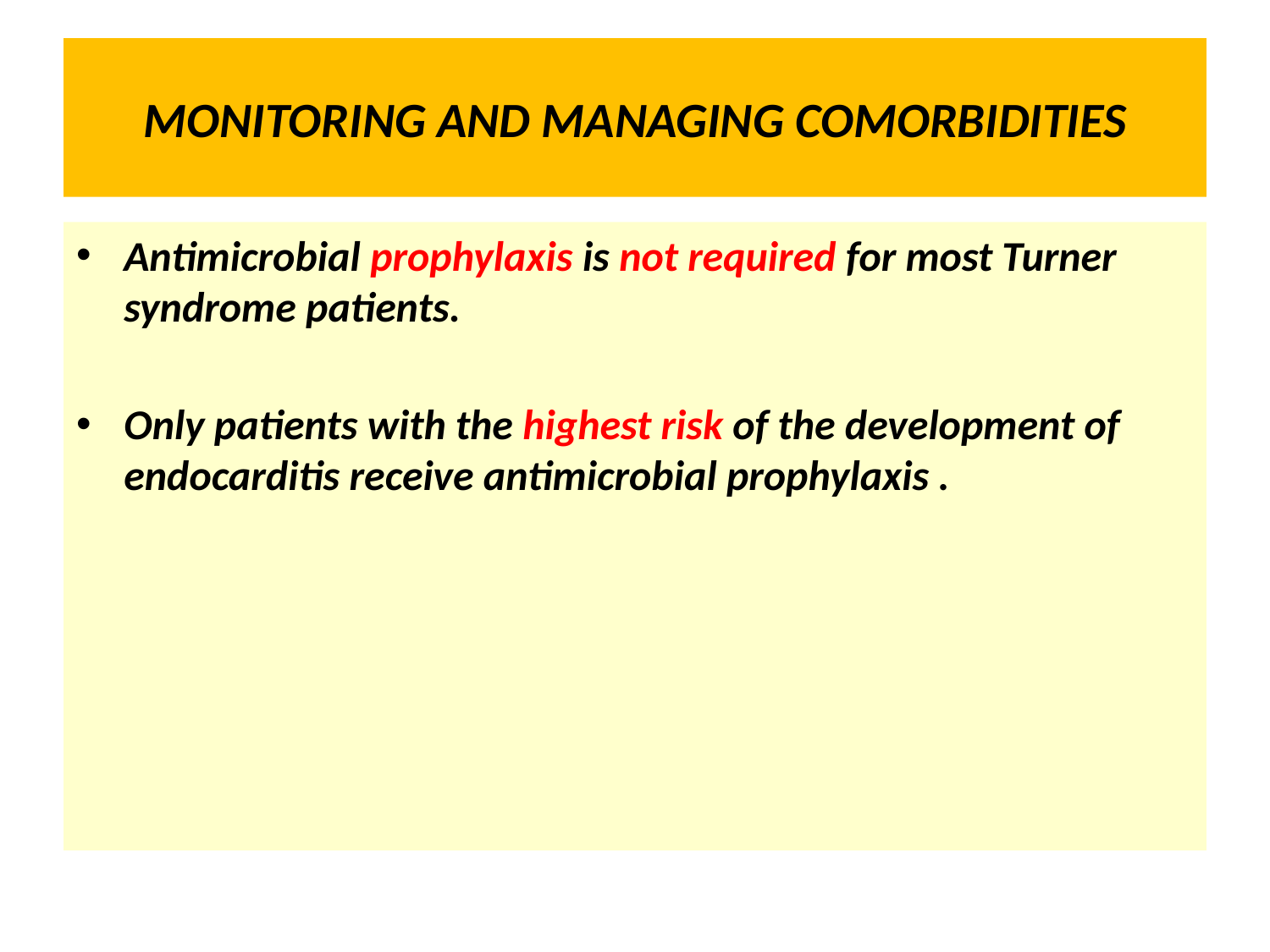

# MONITORING AND MANAGING COMORBIDITIES
Antimicrobial prophylaxis is not required for most Turner syndrome patients.

Only patients with the highest risk of the development of endocarditis receive antimicrobial prophylaxis .